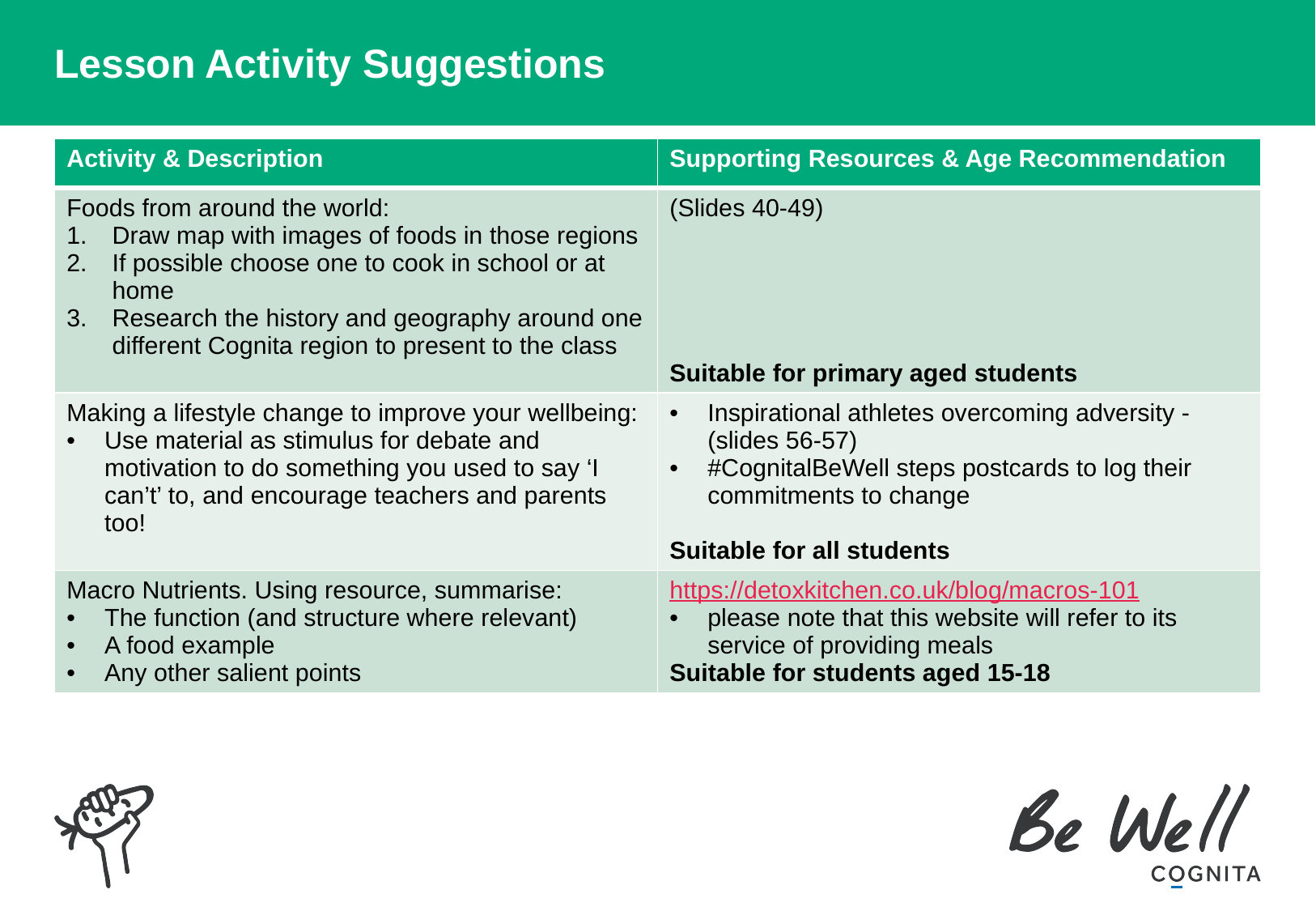

# Lesson Activity Suggestions
| Activity & Description | Supporting Resources & Age Recommendation |
| --- | --- |
| Foods from around the world: Draw map with images of foods in those regions If possible choose one to cook in school or at home   Research the history and geography around one different Cognita region to present to the class | (Slides 40-49) Suitable for primary aged students |
| Making a lifestyle change to improve your wellbeing:  Use material as stimulus for debate and motivation to do something you used to say ‘I can’t’ to, and encourage teachers and parents too! | Inspirational athletes overcoming adversity - (slides 56-57) #CognitalBeWell steps postcards to log their commitments to change Suitable for all students |
| Macro Nutrients. Using resource, summarise: The function (and structure where relevant) A food example Any other salient points | https://detoxkitchen.co.uk/blog/macros-101 please note that this website will refer to its service of providing meals  Suitable for students aged 15-18 |